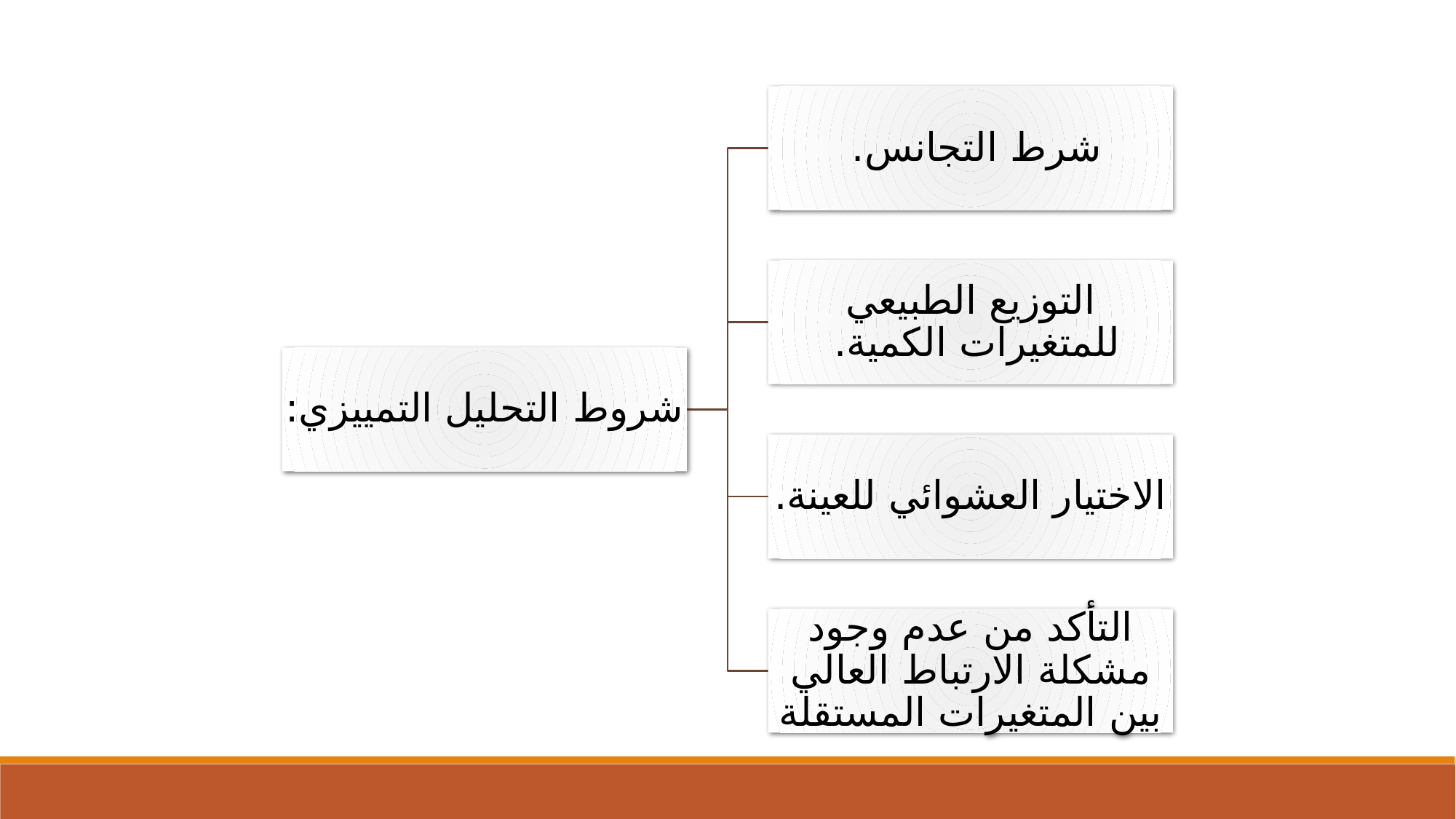

شروط التحليل التمييزي:
شرط التجانس.
التوزيع الطبيعي للمتغيرات الكمية.
الاختيار العشوائي للعينة.
التأكد من عدم وجود مشكلة الارتباط العالي بين المتغيرات المستقلة